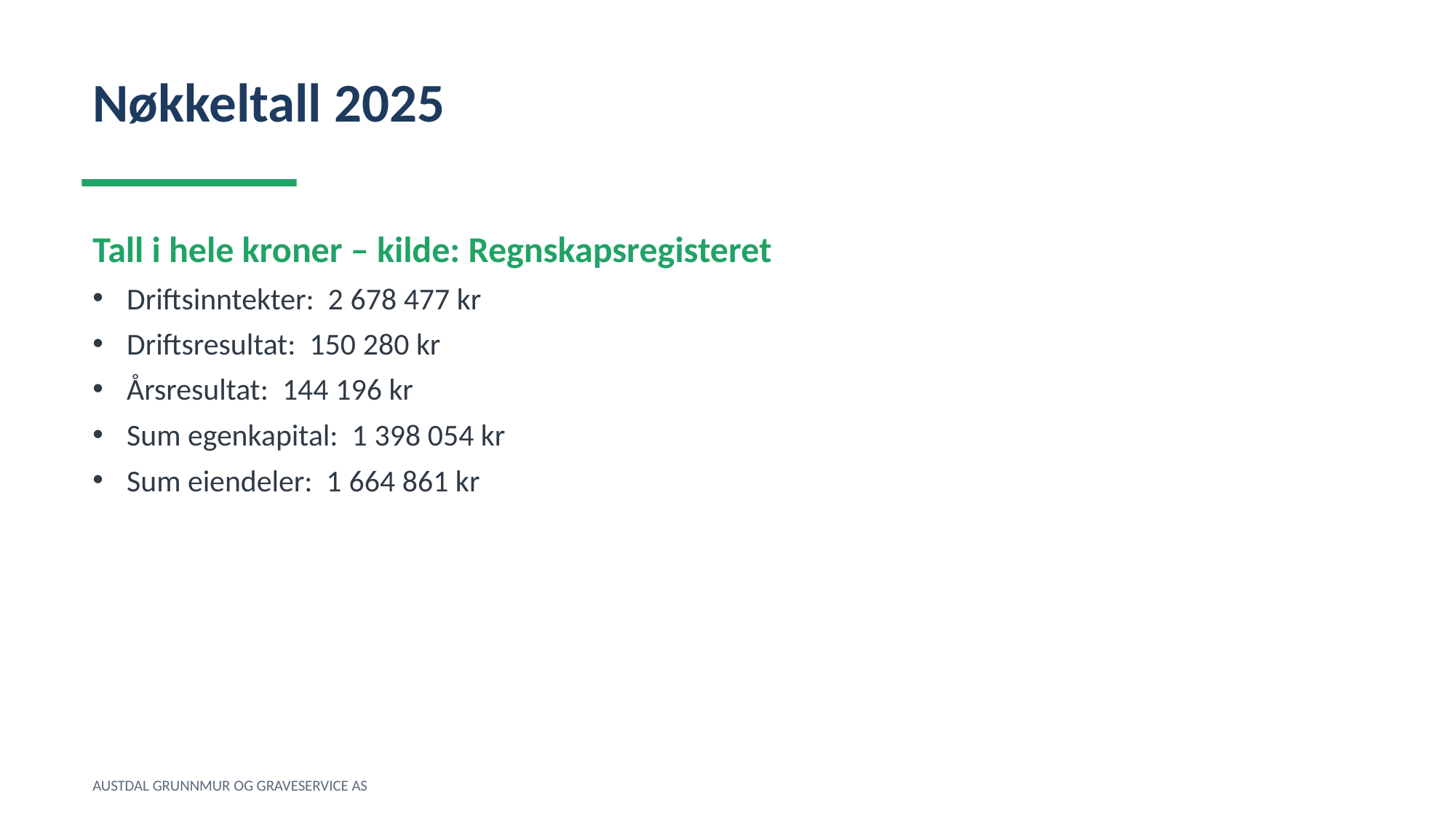

Nøkkeltall 2025

Tall i hele kroner – kilde: Regnskapsregisteret
Driftsinntekter:  2 678 477 kr
Driftsresultat:  150 280 kr
Årsresultat:  144 196 kr
Sum egenkapital:  1 398 054 kr
Sum eiendeler:  1 664 861 kr
AUSTDAL GRUNNMUR OG GRAVESERVICE AS